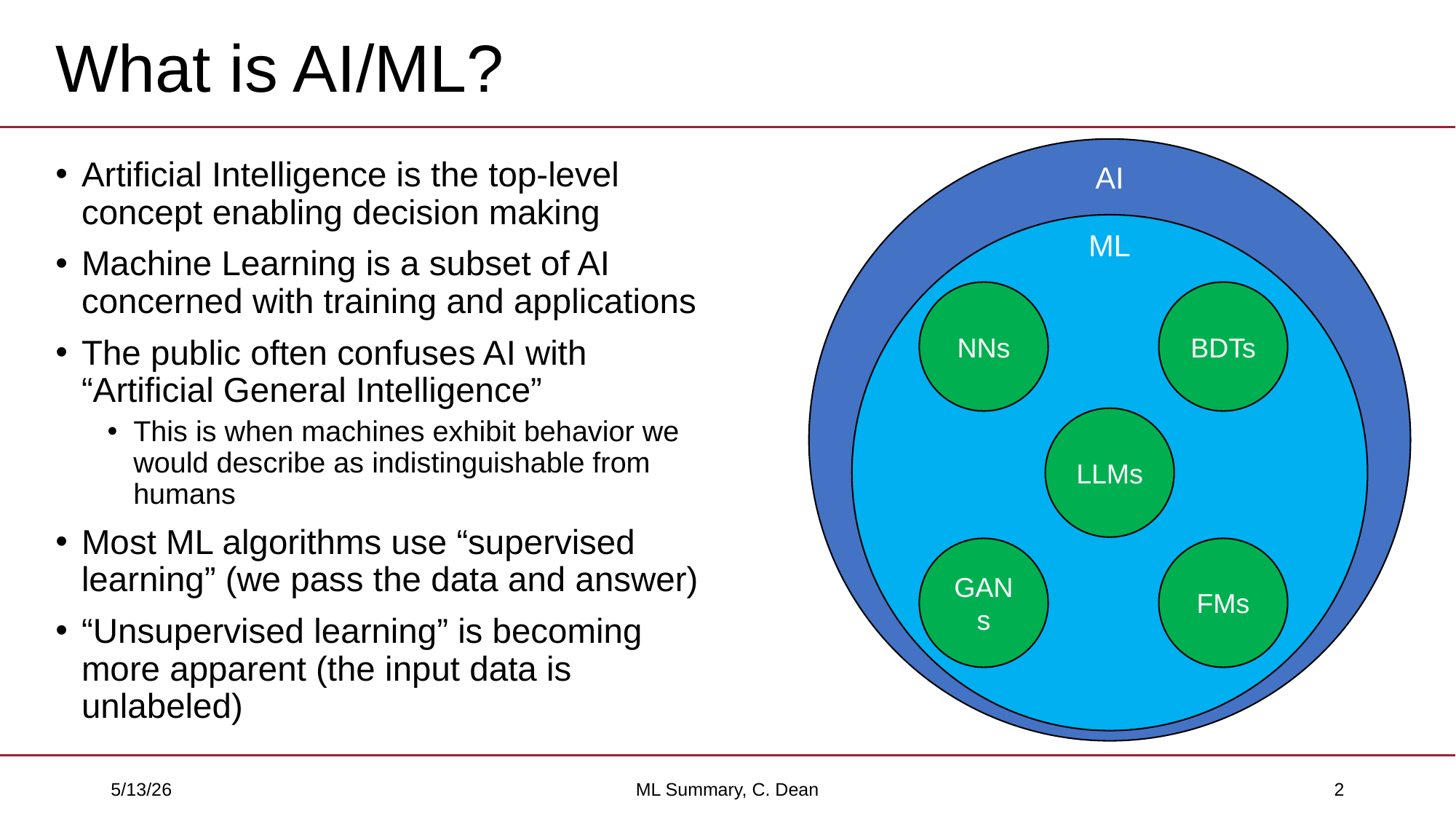

# What is AI/ML?
Artificial Intelligence is the top-level concept enabling decision making
Machine Learning is a subset of AI concerned with training and applications
The public often confuses AI with “Artificial General Intelligence”
This is when machines exhibit behavior we would describe as indistinguishable from humans
Most ML algorithms use “supervised learning” (we pass the data and answer)
“Unsupervised learning” is becoming more apparent (the input data is unlabeled)

AI

ML
NNs
BDTs
LLMs
GANs
FMs
5/13/26
ML Summary, C. Dean
2